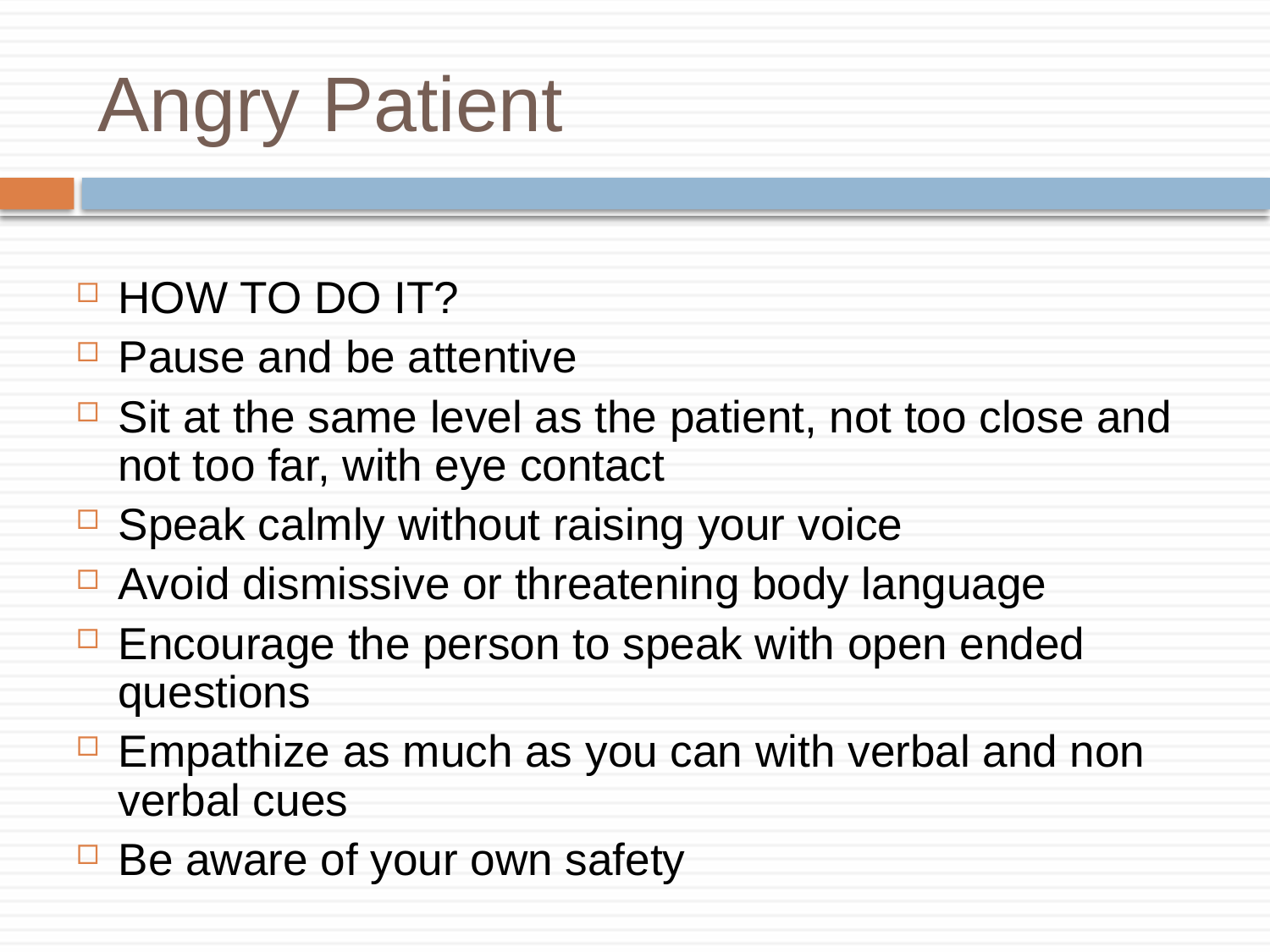

# Angry Patient
HOW TO DO IT?
Pause and be attentive
Sit at the same level as the patient, not too close and not too far, with eye contact
Speak calmly without raising your voice
Avoid dismissive or threatening body language
Encourage the person to speak with open ended questions
Empathize as much as you can with verbal and non verbal cues
Be aware of your own safety